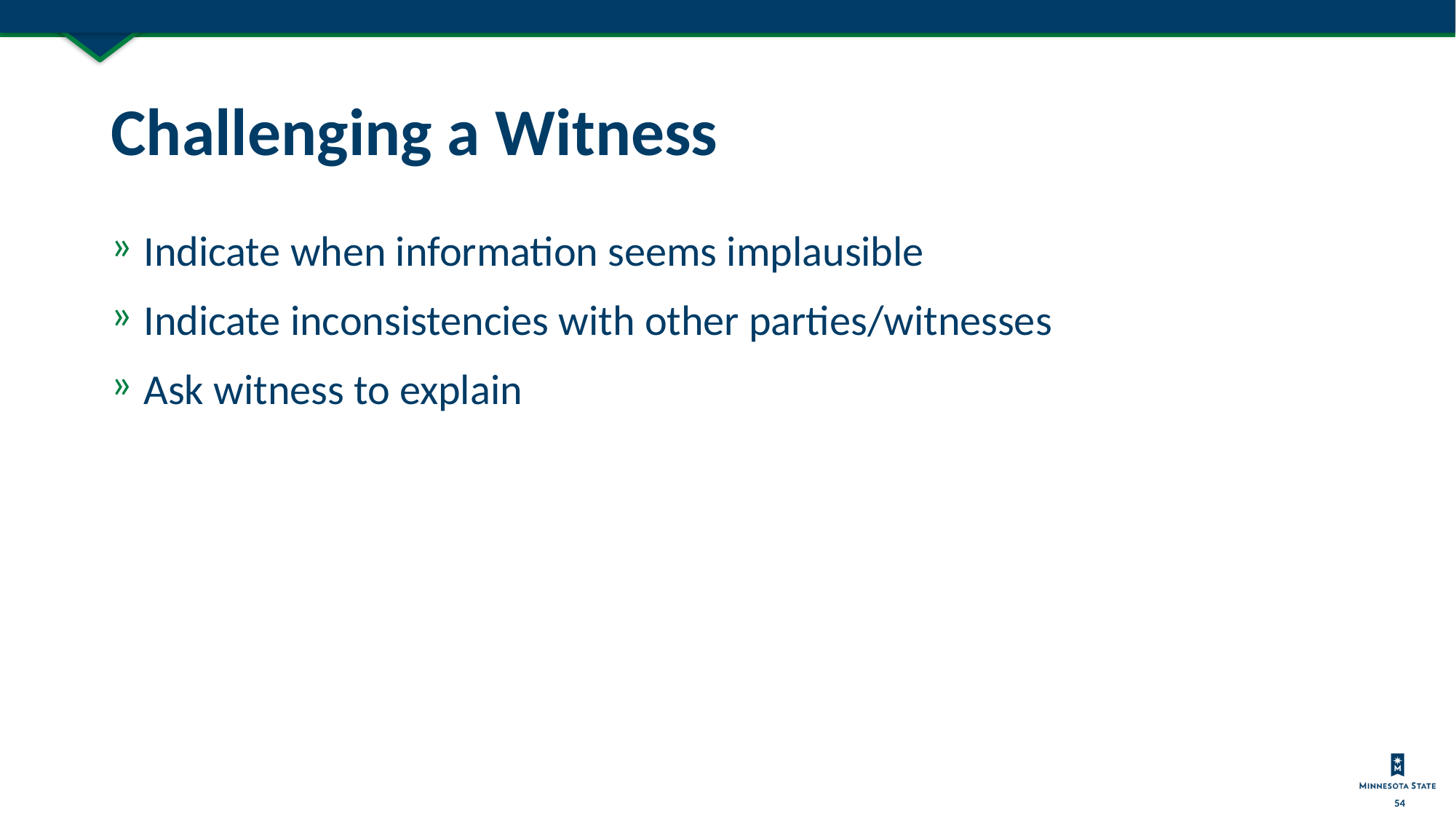

# Challenging a Witness
Indicate when information seems implausible
Indicate inconsistencies with other parties/witnesses
Ask witness to explain